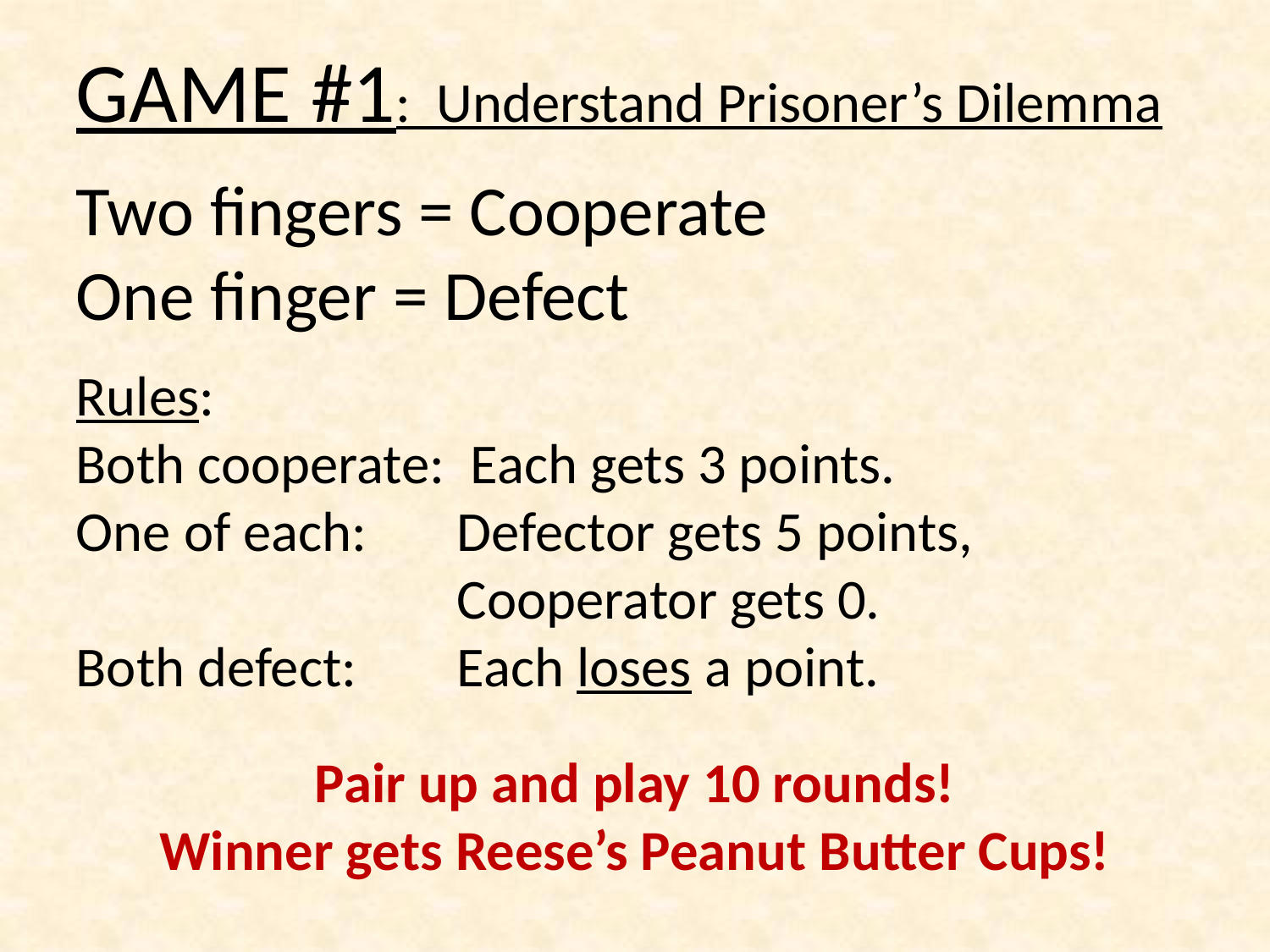

GAME #1:  Understand Prisoner’s Dilemma

Two fingers = Cooperate
One finger = Defect

Rules:
Both cooperate:  Each gets 3 points.
One of each:  	Defector gets 5 points,
			Cooperator gets 0.
Both defect:  	Each loses a point.
Pair up and play 10 rounds!
Winner gets Reese’s Peanut Butter Cups!